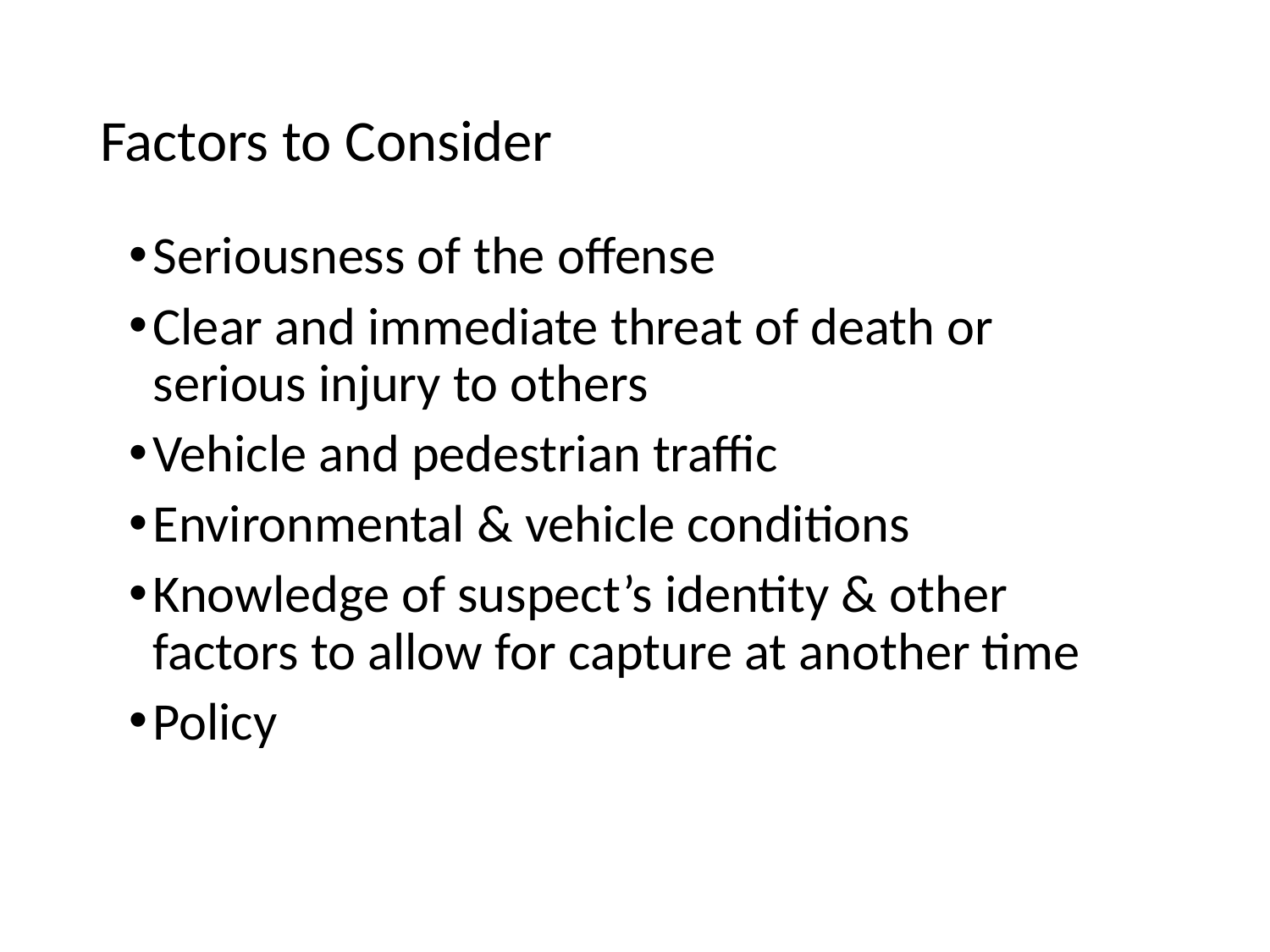

# Factors to Consider
Seriousness of the offense
Clear and immediate threat of death or serious injury to others
Vehicle and pedestrian traffic
Environmental & vehicle conditions
Knowledge of suspect’s identity & other factors to allow for capture at another time
Policy